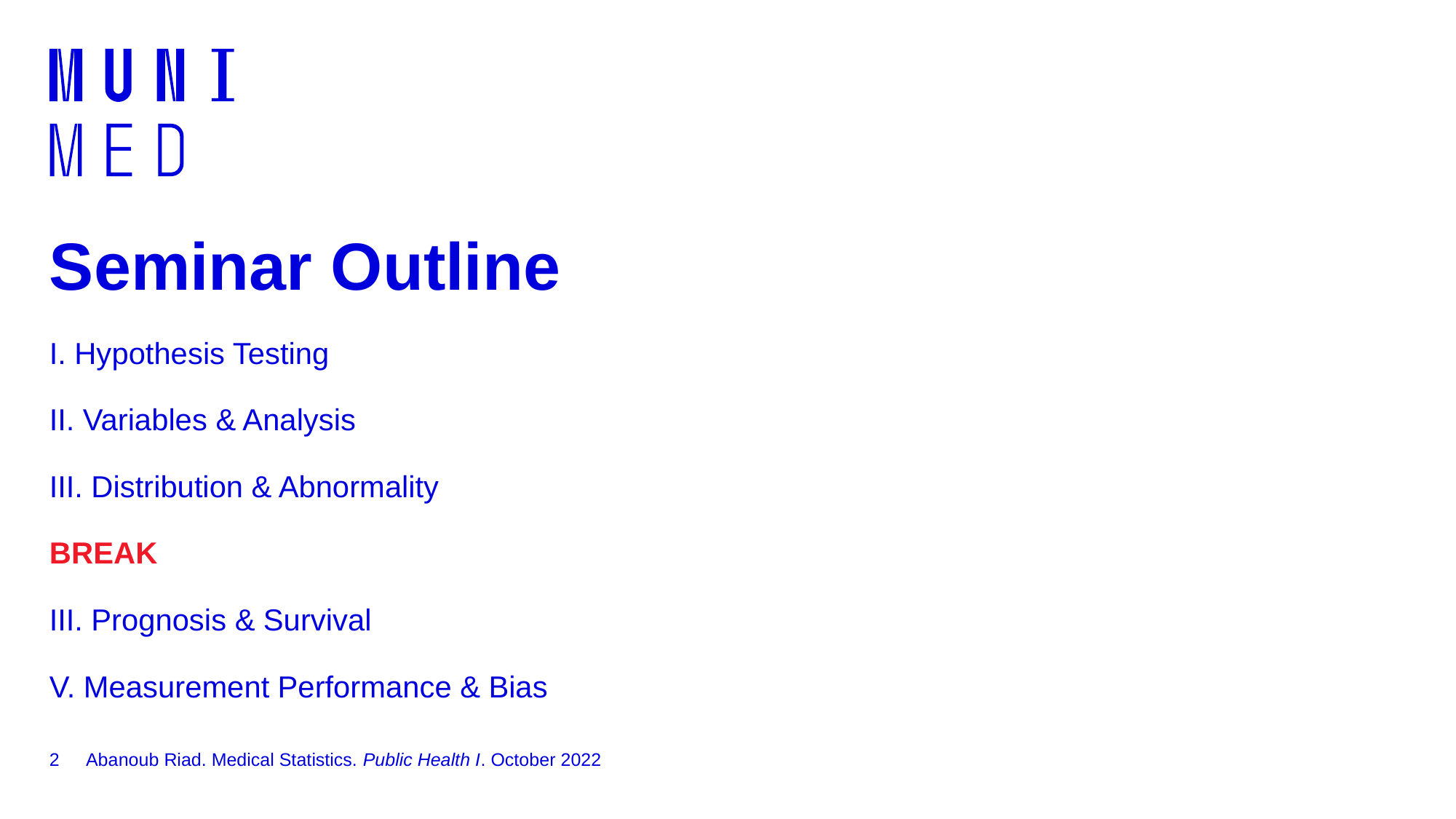

# Seminar Outline I. Hypothesis Testing II. Variables & Analysis III. Distribution & Abnormality BREAK III. Prognosis & Survival V. Measurement Performance & Bias
2
Abanoub Riad. Medical Statistics. Public Health I. October 2022